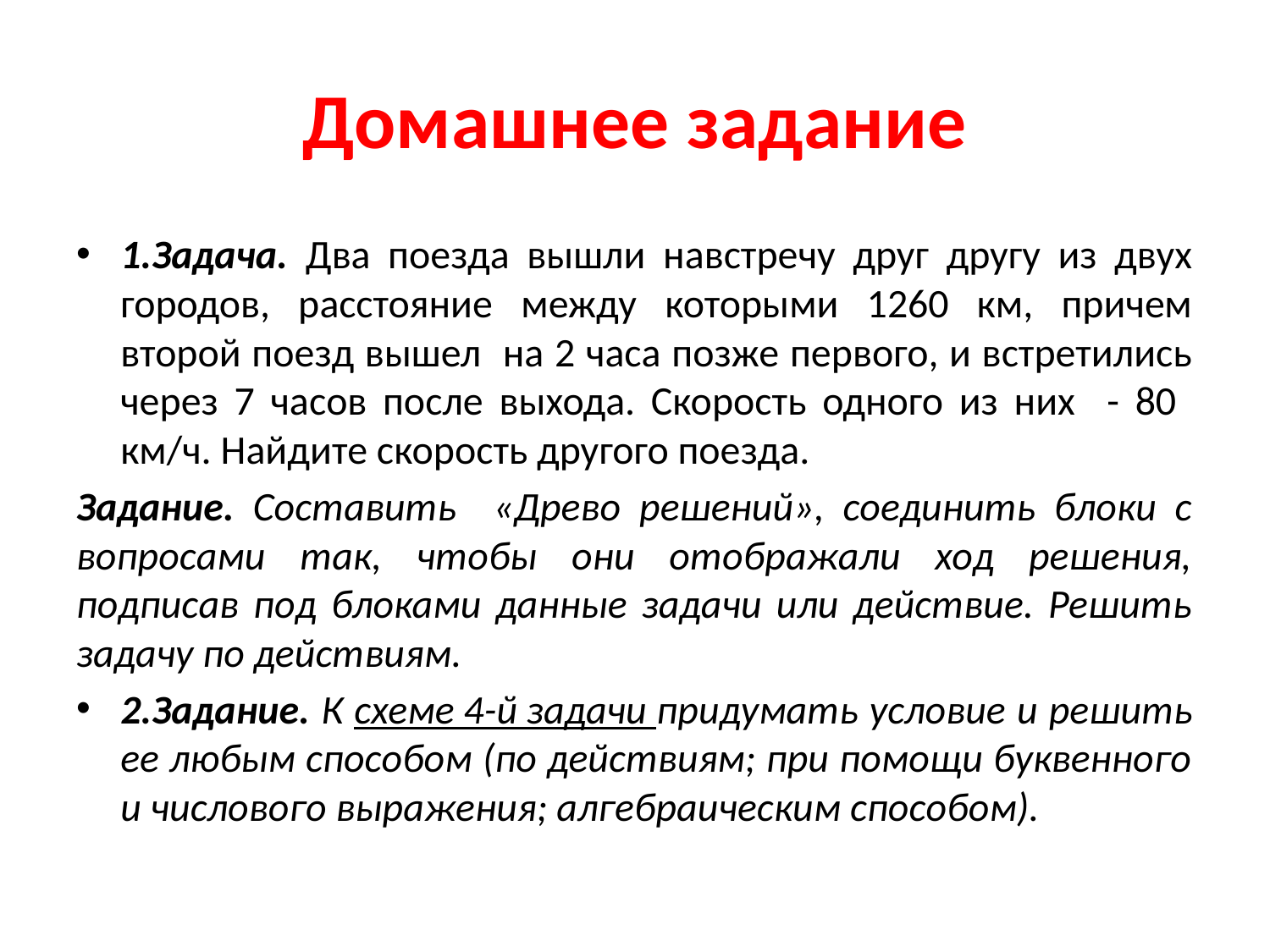

# Домашнее задание
1.Задача. Два поезда вышли навстречу друг другу из двух городов, расстояние между которыми 1260 км, причем второй поезд вышел  на 2 часа позже первого, и встретились через 7 часов после выхода. Скорость одного из них  - 80  км/ч. Найдите скорость другого поезда.
Задание. Составить  «Древо решений», соединить блоки с вопросами так, чтобы они отображали ход решения, подписав под блоками данные задачи или действие. Решить задачу по действиям.
2.Задание. К схеме 4-й задачи придумать условие и решить ее любым способом (по действиям; при помощи буквенного и числового выражения; алгебраическим способом).